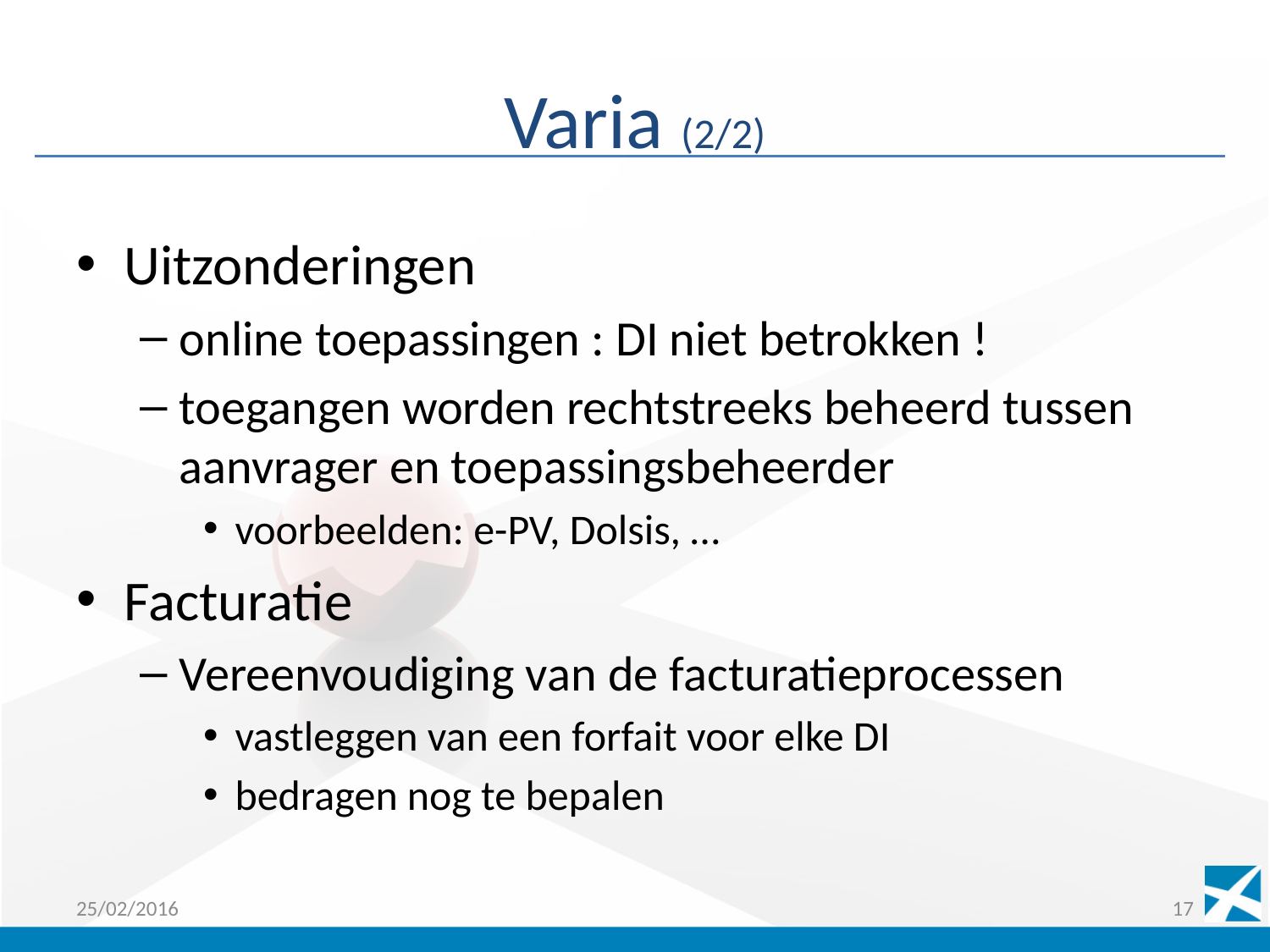

# Varia (2/2)
Uitzonderingen
online toepassingen : DI niet betrokken !
toegangen worden rechtstreeks beheerd tussen aanvrager en toepassingsbeheerder
voorbeelden: e-PV, Dolsis, …
Facturatie
Vereenvoudiging van de facturatieprocessen
vastleggen van een forfait voor elke DI
bedragen nog te bepalen
25/02/2016
17